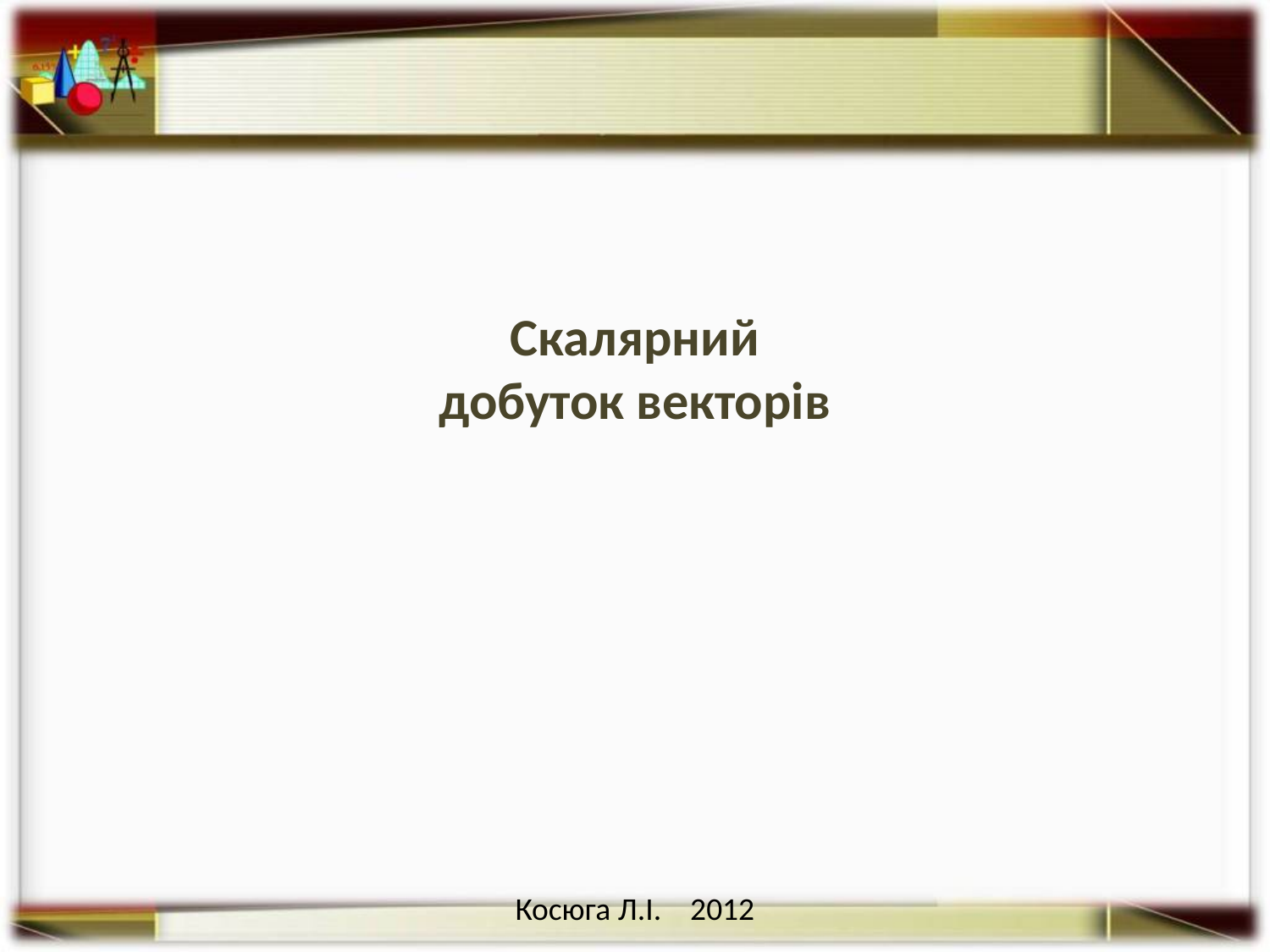

# Скалярний добуток векторів
Косюга Л.І.    2012